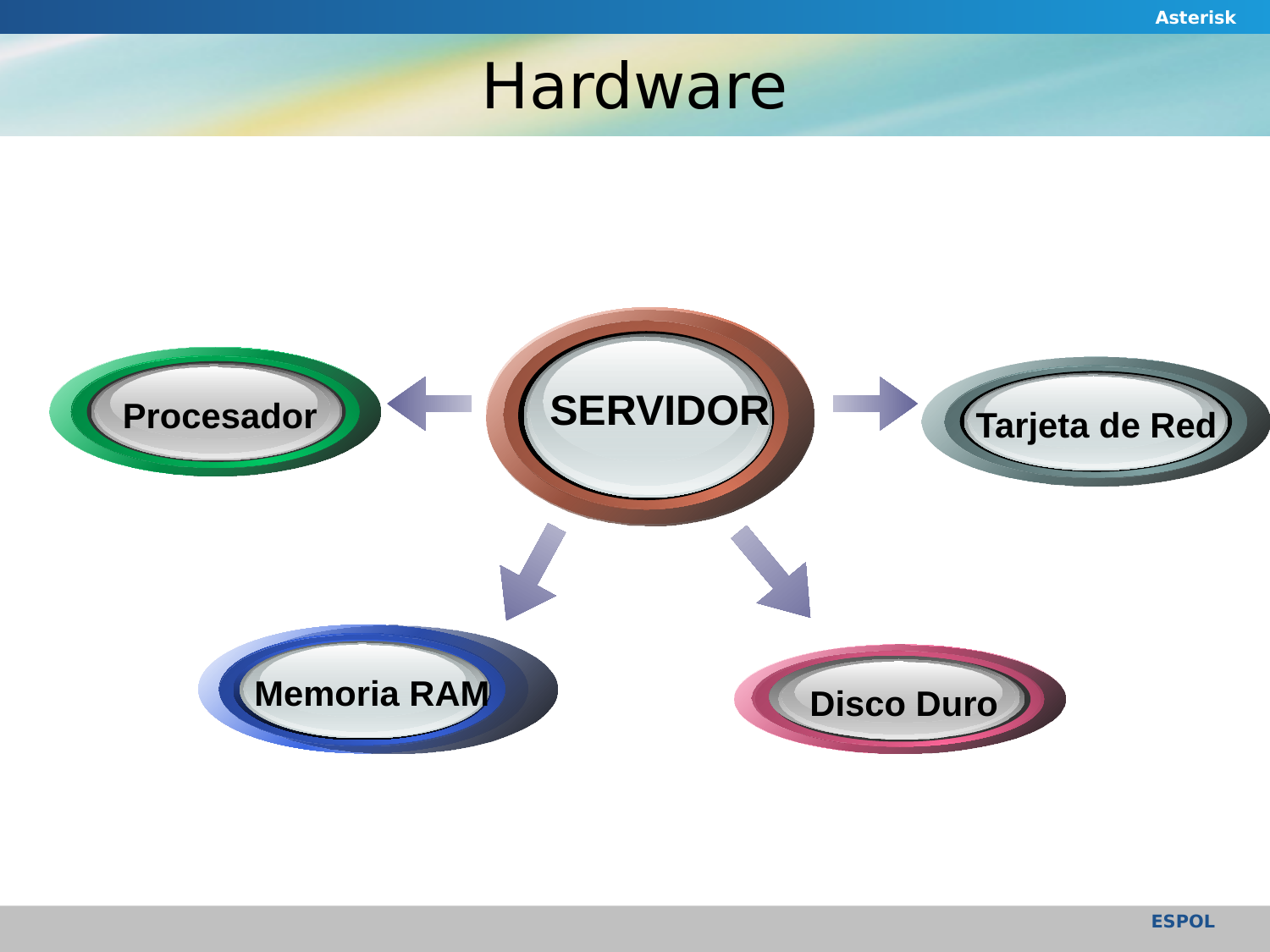

Asterisk
# Hardware

SERVIDOR

Procesador
Tarjeta de Red

Memoria RAM

Disco Duro
ESPOL